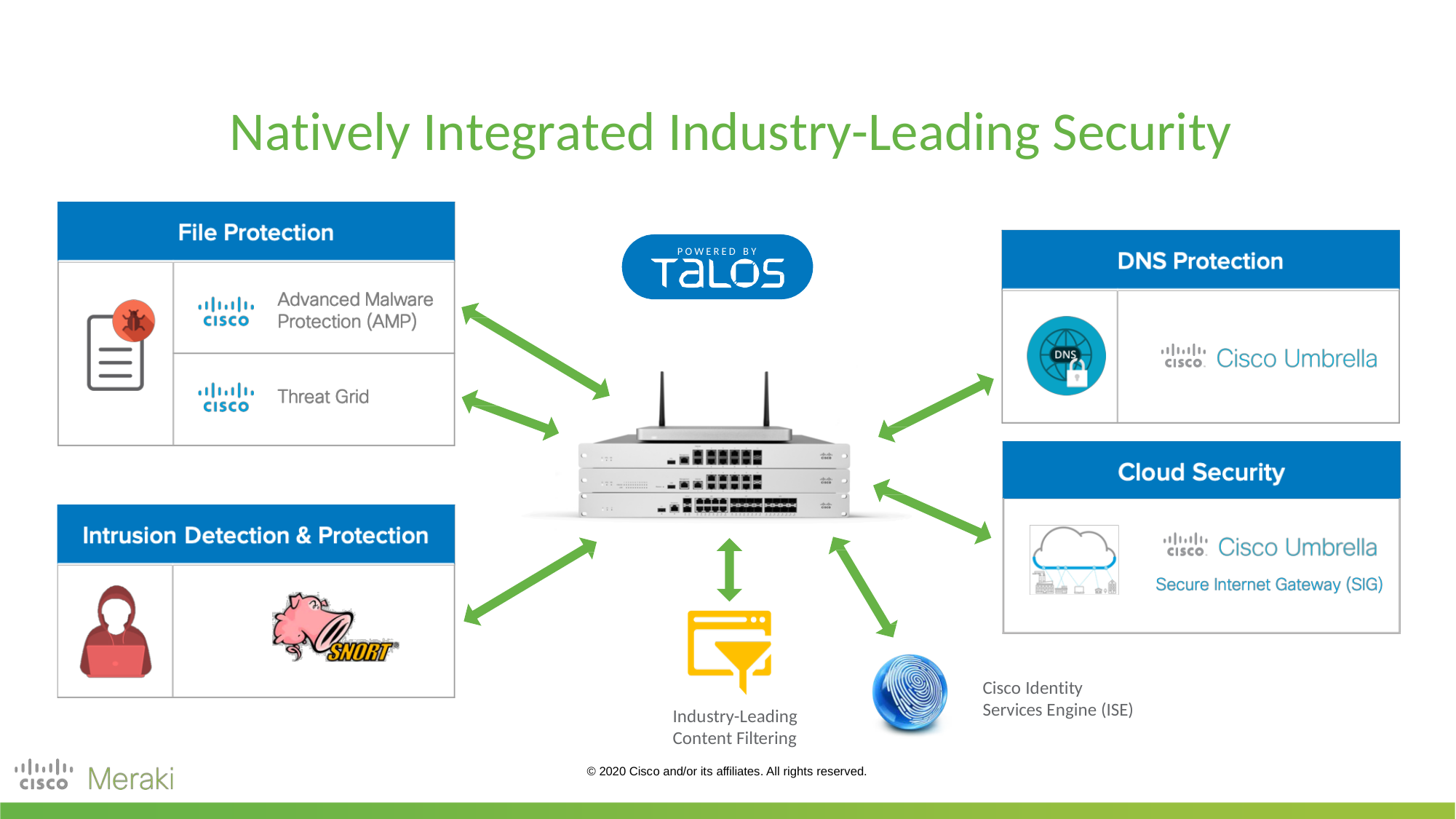

# Natively Integrated Industry-Leading Security

P O W E R E D   B Y

Cisco Identity Services Engine (ISE)
Industry-Leading Content Filtering
© 2020 Cisco and/or its affiliates. All rights reserved.